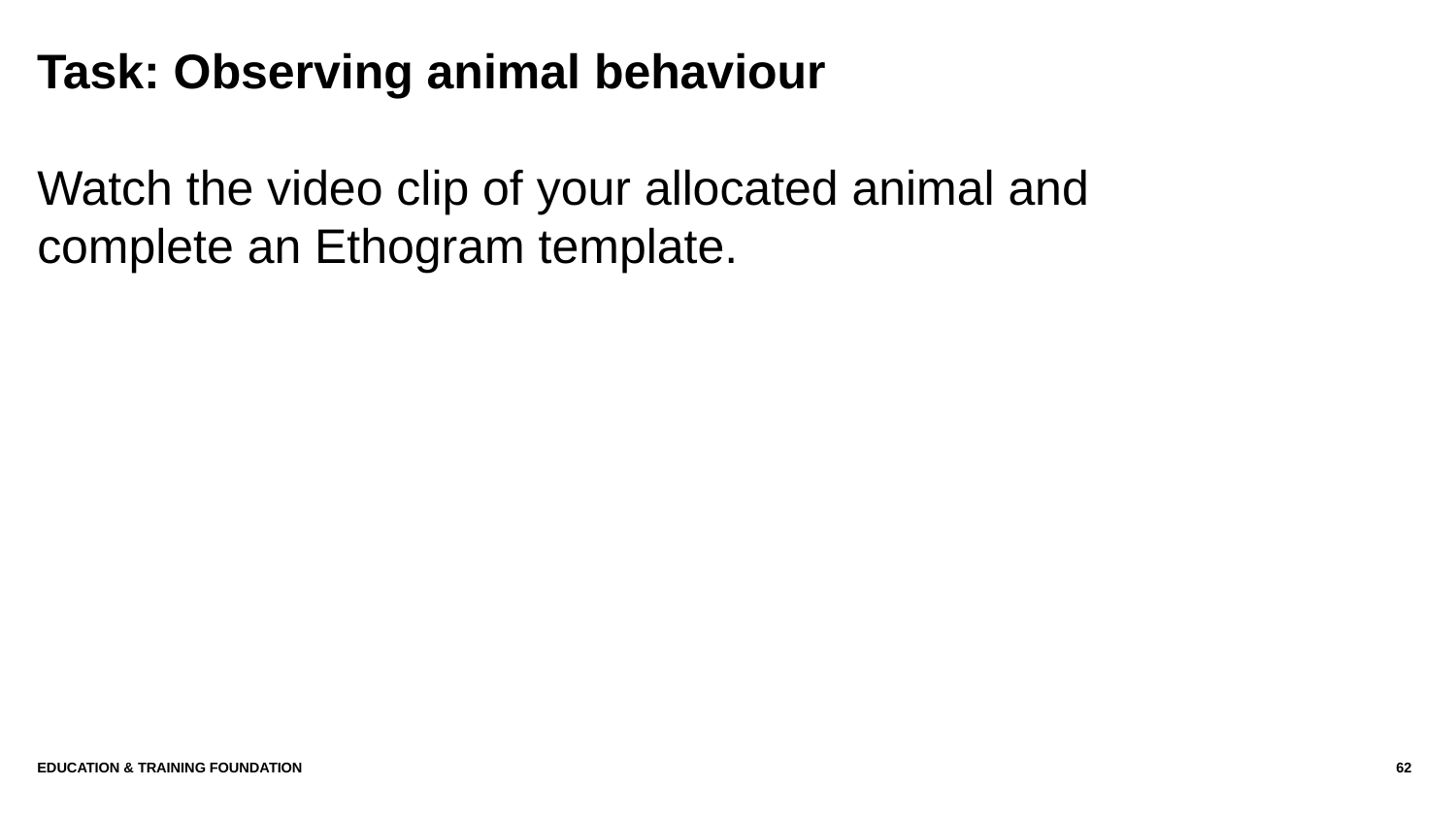

# Task: Observing animal behaviour
Watch the video clip of your allocated animal and complete an Ethogram template.

Education & Training Foundation
62